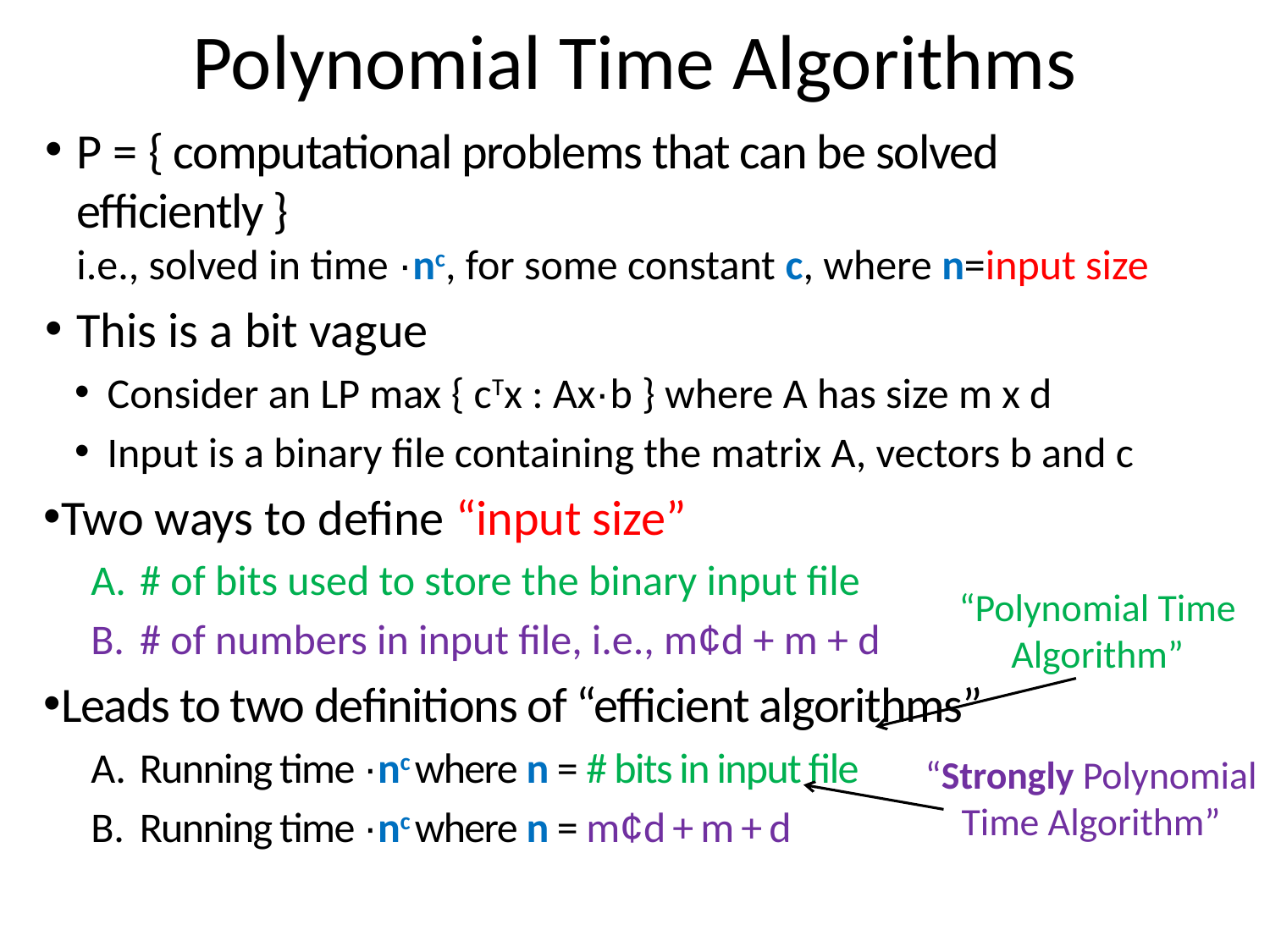

# Polynomial Time Algorithms
P = { computational problems that can be solved efficiently }
i.e., solved in time ·nc, for some constant c, where n=input size
This is a bit vague
Consider an LP max { cTx : Ax·b } where A has size m x d
Input is a binary file containing the matrix A, vectors b and c
Two ways to define “input size”
# of bits used to store the binary input file
# of numbers in input file, i.e., m¢d + m + d
Leads to two definitions of “efficient algorithms”
Running time ·nc where n = # bits in input file
Running time ·nc where n = m¢d + m + d
“Polynomial Time
Algorithm”
“Strongly Polynomial
Time Algorithm”